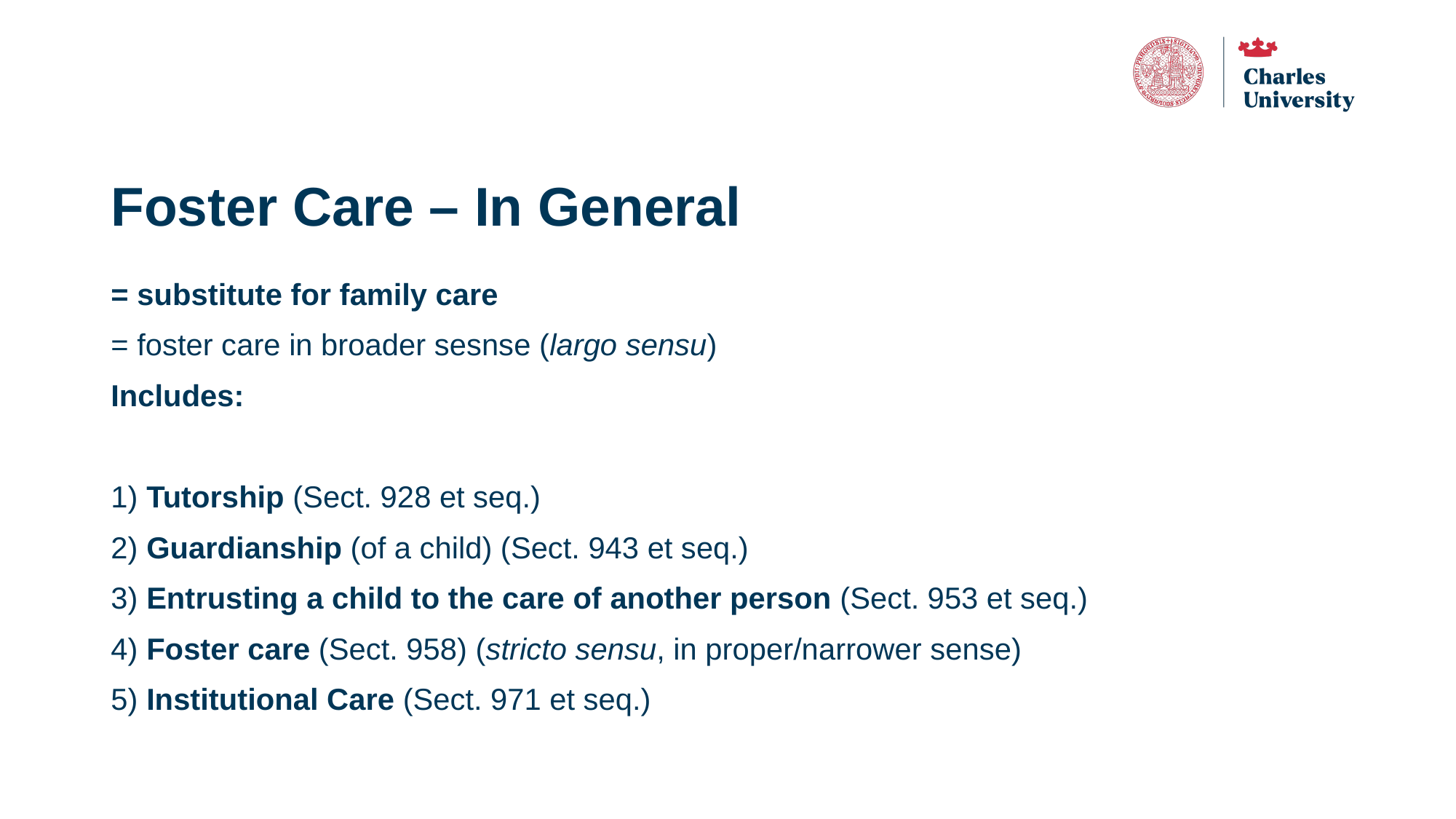

# Foster Care – In General
= substitute for family care
= foster care in broader sesnse (largo sensu)
Includes:

1) Tutorship (Sect. 928 et seq.)
2) Guardianship (of a child) (Sect. 943 et seq.)
3) Entrusting a child to the care of another person (Sect. 953 et seq.)
4) Foster care (Sect. 958) (stricto sensu, in proper/narrower sense)
5) Institutional Care (Sect. 971 et seq.)